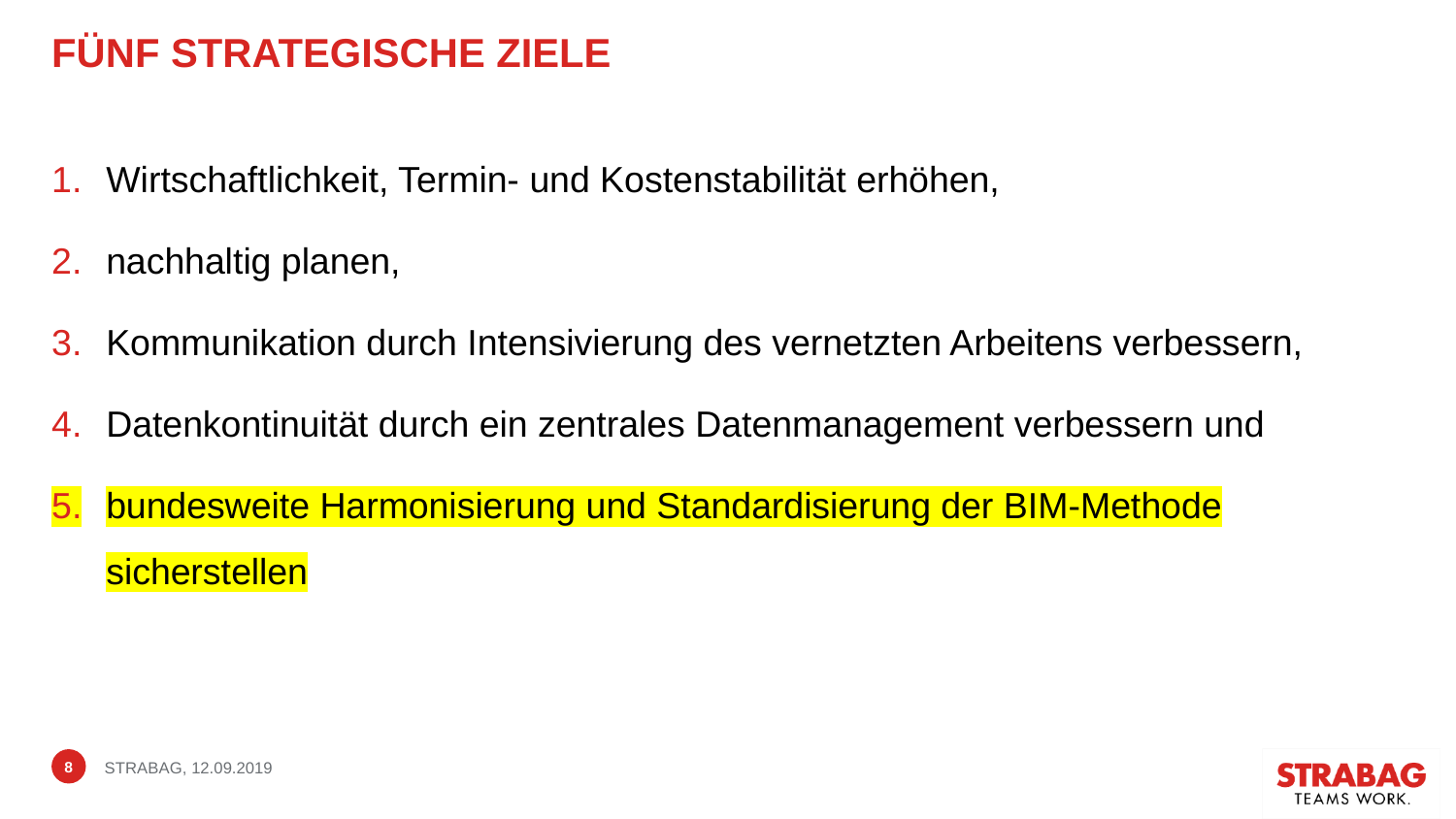

# Fünf strategische Ziele
Wirtschaftlichkeit, Termin- und Kostenstabilität erhöhen,
nachhaltig planen,
Kommunikation durch Intensivierung des vernetzten Arbeitens verbessern,
Datenkontinuität durch ein zentrales Datenmanagement verbessern und
bundesweite Harmonisierung und Standardisierung der BIM-Methode sicherstellen

8
STRABAG, 12.09.2019